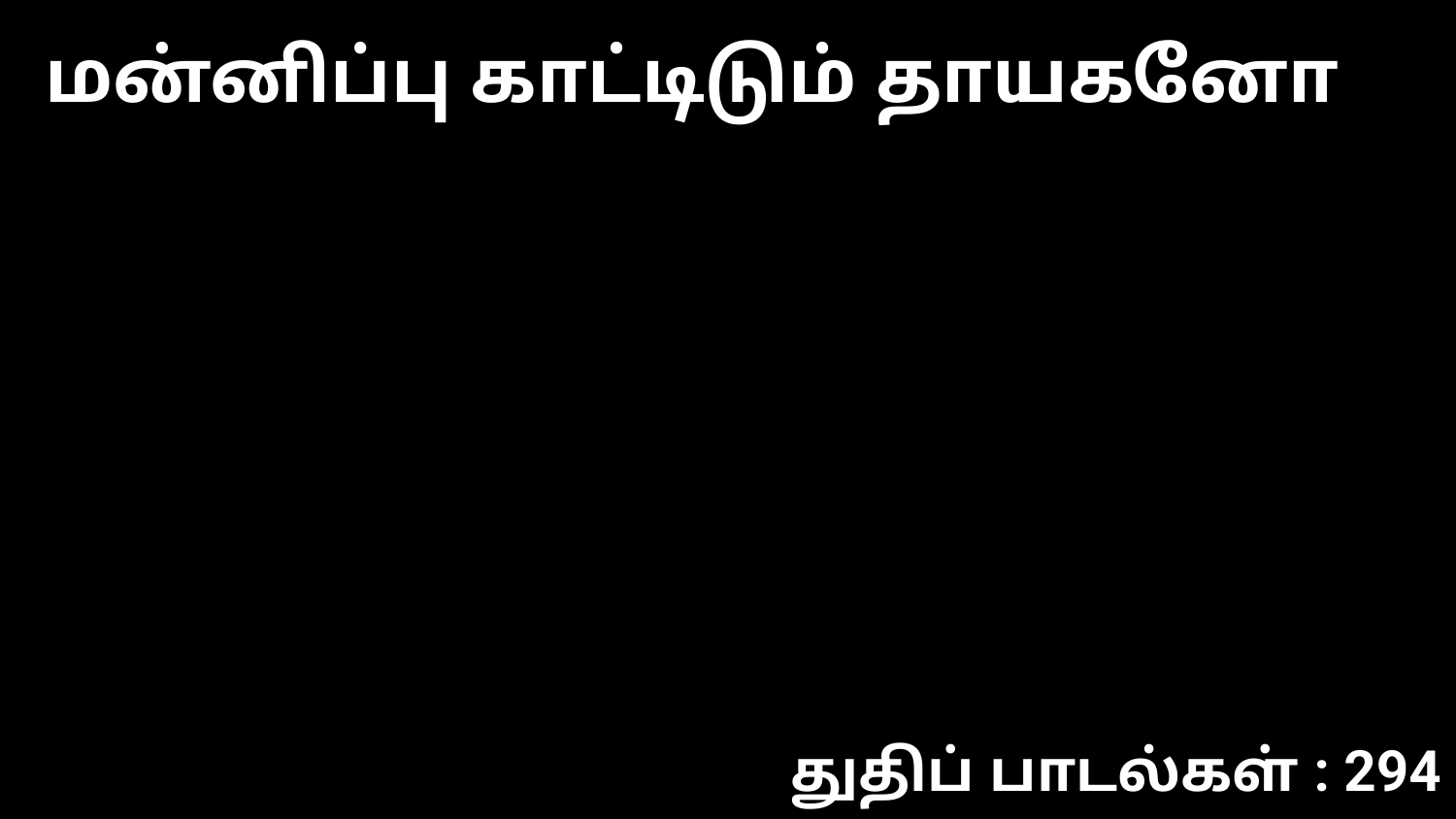

மன்னிப்பு காட்டிடும் தாயகனோ
துதிப் பாடல்கள் : 294